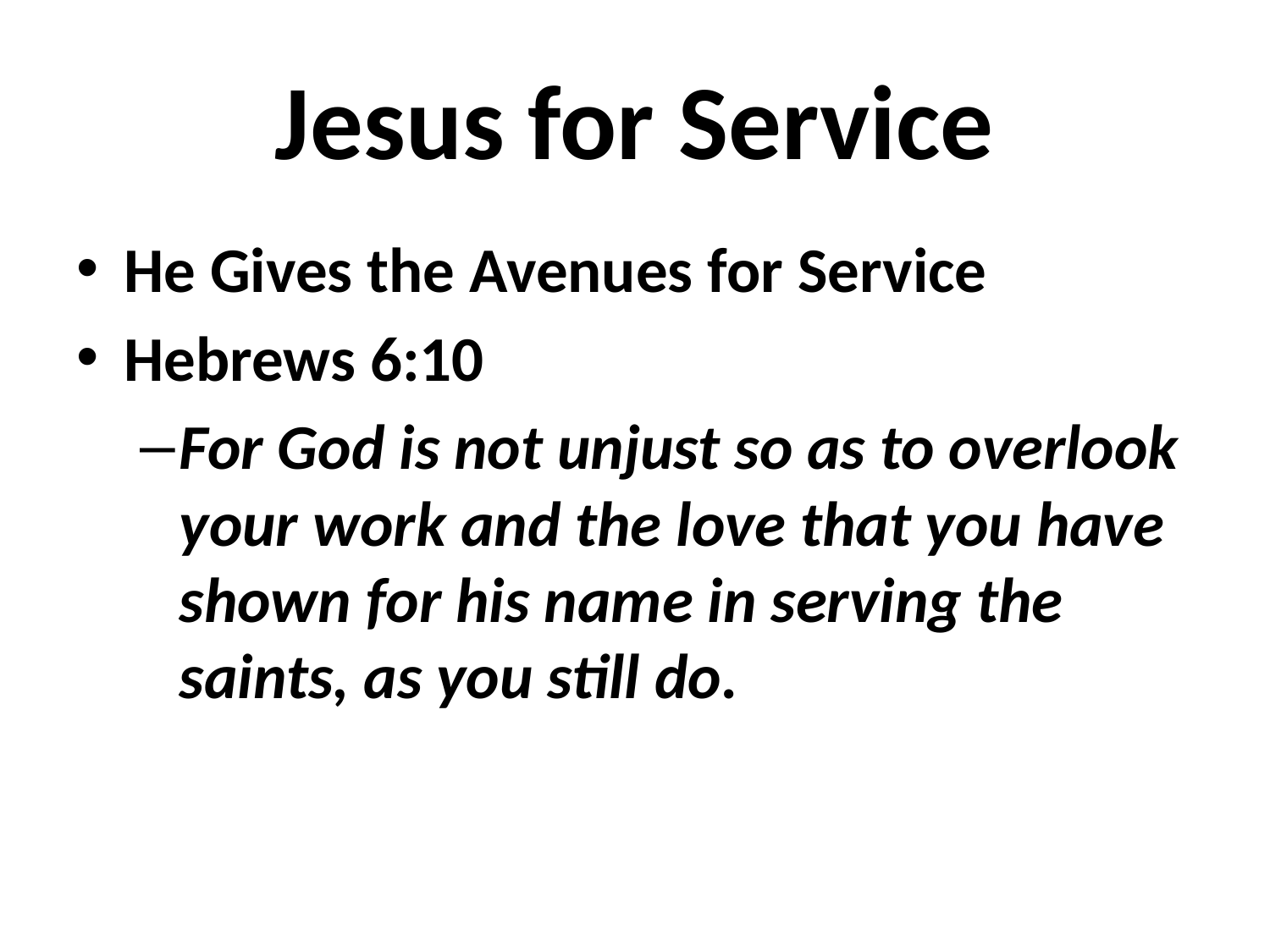

# Jesus for Service
He Gives the Avenues for Service
Hebrews 6:10
For God is not unjust so as to overlook your work and the love that you have shown for his name in serving the saints, as you still do.